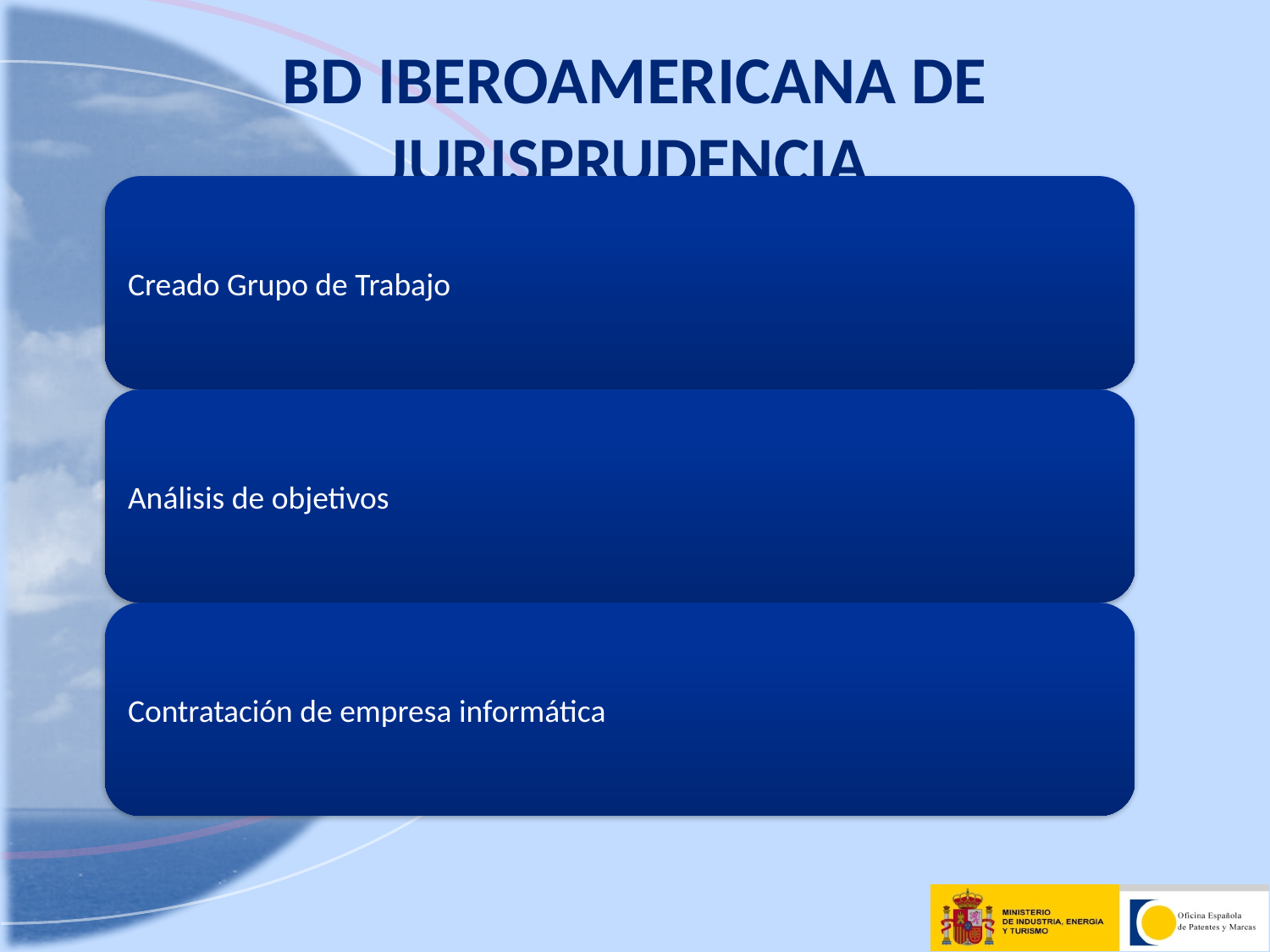

# BD IBEROAMERICANA DE JURISPRUDENCIA
Creado Grupo de Trabajo
Análisis de objetivos
Contratación de empresa informática